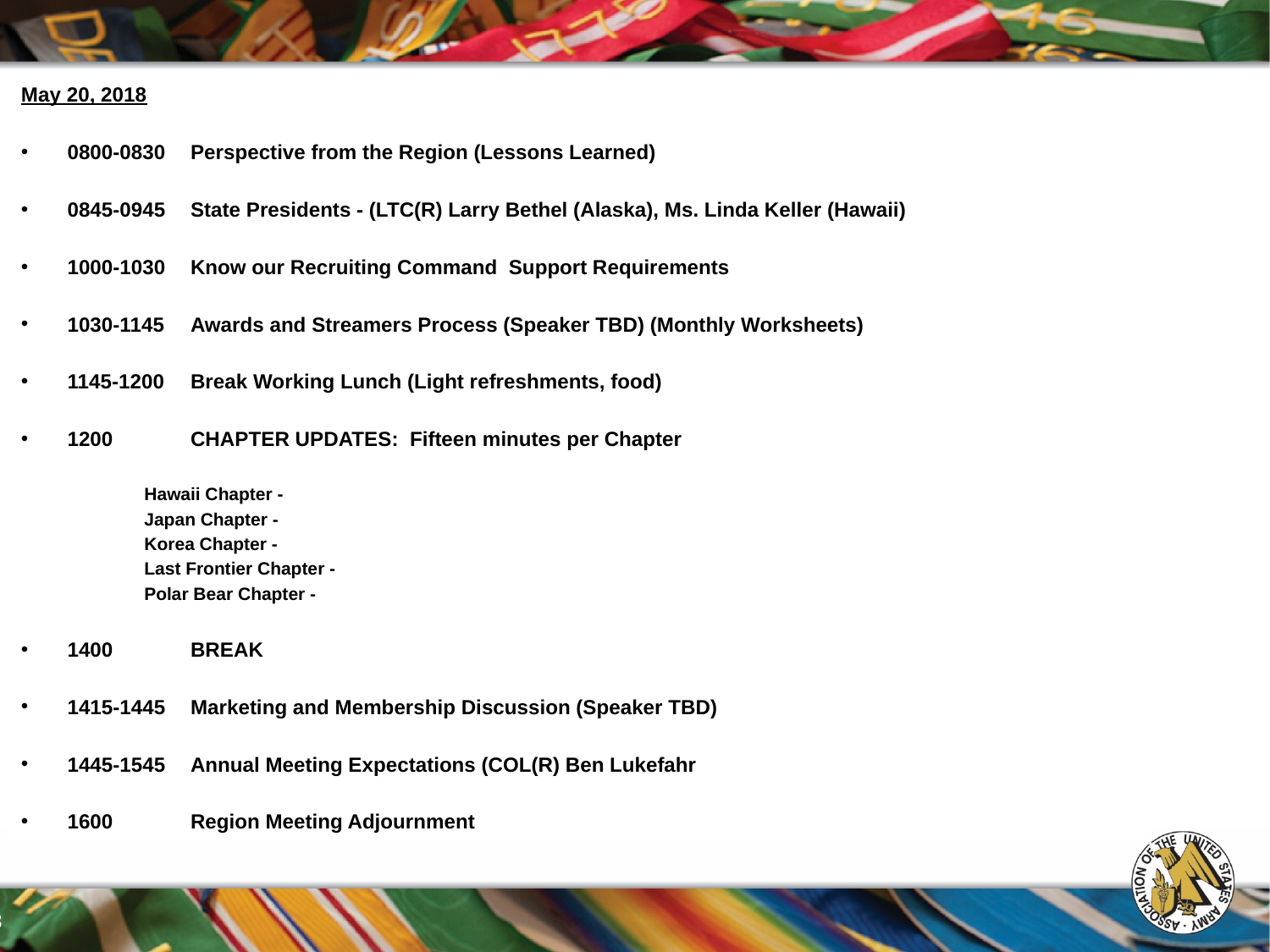

May 20, 2018

0800-0830	Perspective from the Region (Lessons Learned)

0845-0945	State Presidents - (LTC(R) Larry Bethel (Alaska), Ms. Linda Keller (Hawaii)

1000-1030	Know our Recruiting Command  Support Requirements

1030-1145	Awards and Streamers Process (Speaker TBD) (Monthly Worksheets)

1145-1200	Break Working Lunch (Light refreshments, food)

1200		CHAPTER UPDATES:  Fifteen minutes per Chapter

		Hawaii Chapter -
		Japan Chapter -
		Korea Chapter -
		Last Frontier Chapter -
		Polar Bear Chapter -

1400		BREAK

1415-1445	Marketing and Membership Discussion (Speaker TBD)

1445-1545	Annual Meeting Expectations (COL(R) Ben Lukefahr

1600		Region Meeting Adjournment